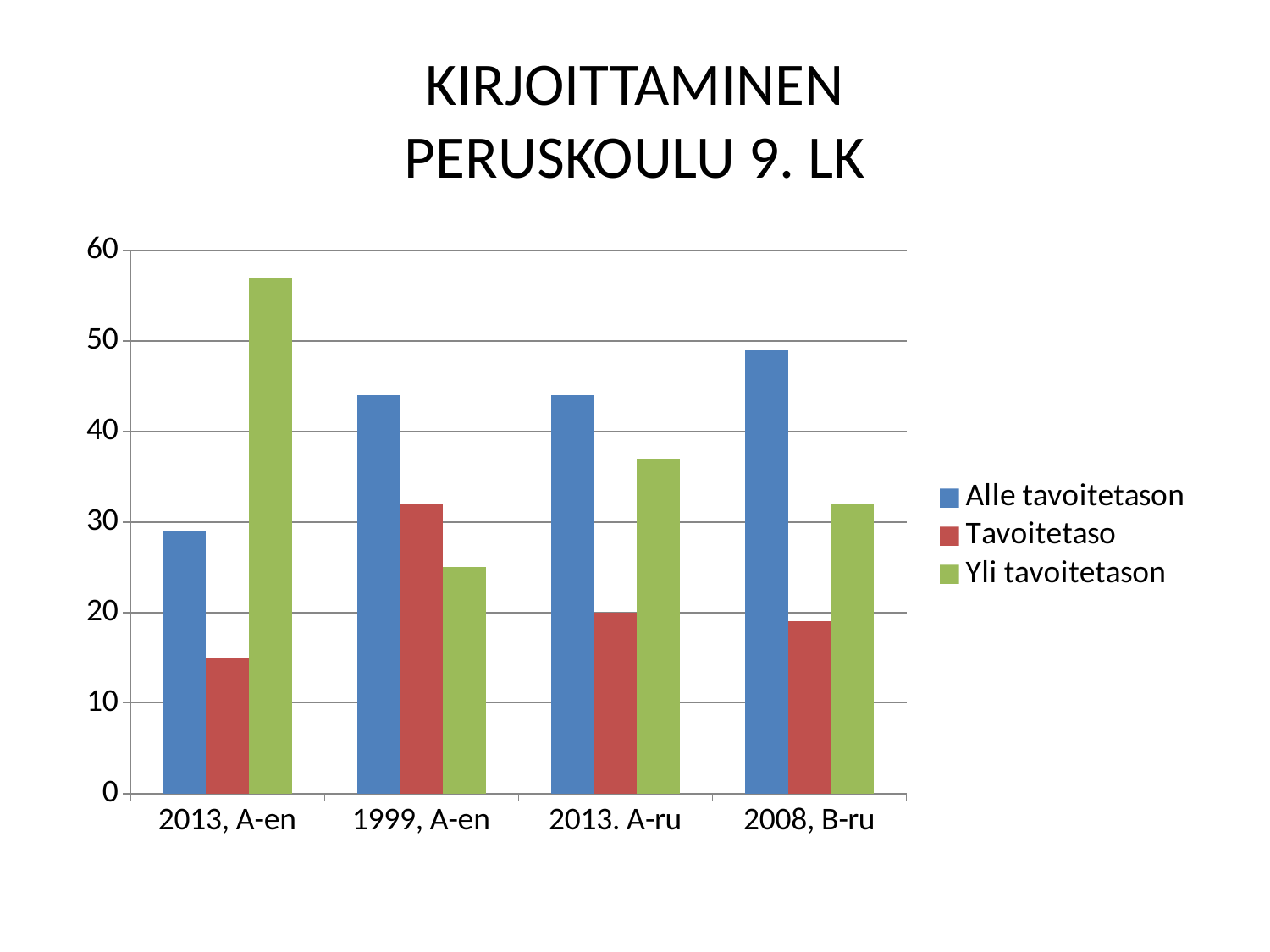

# KIRJOITTAMINEN PERUSKOULU 9. LK

### Chart

| Category | Alle tavoitetason | Tavoitetaso | Yli tavoitetason |
|---|---|---|---|
| 2013, A-en | 29.0 | 15.0 | 57.0 |
| 1999, A-en | 44.0 | 32.0 | 25.0 |
| 2013. A-ru | 44.0 | 20.0 | 37.0 |
| 2008, B-ru | 49.0 | 19.0 | 32.0 |